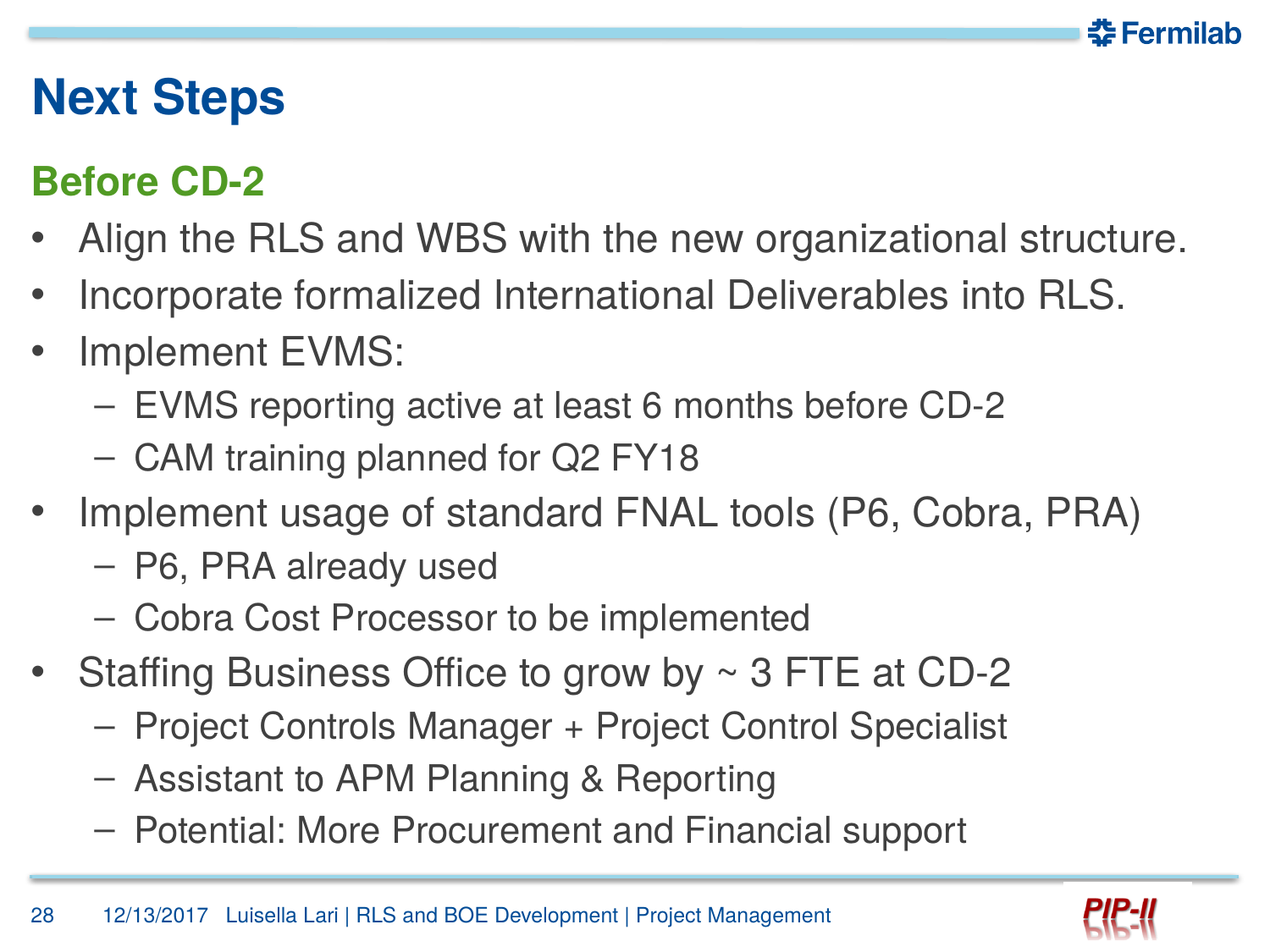

# Next Steps
Before CD-2
Align the RLS and WBS with the new organizational structure.
Incorporate formalized International Deliverables into RLS.
Implement EVMS:
EVMS reporting active at least 6 months before CD-2
CAM training planned for Q2 FY18
Implement usage of standard FNAL tools (P6, Cobra, PRA)
P6, PRA already used
Cobra Cost Processor to be implemented
Staffing Business Office to grow by ~ 3 FTE at CD-2
Project Controls Manager + Project Control Specialist
Assistant to APM Planning & Reporting
Potential: More Procurement and Financial support
28
12/13/2017
Luisella Lari | RLS and BOE Development | Project Management